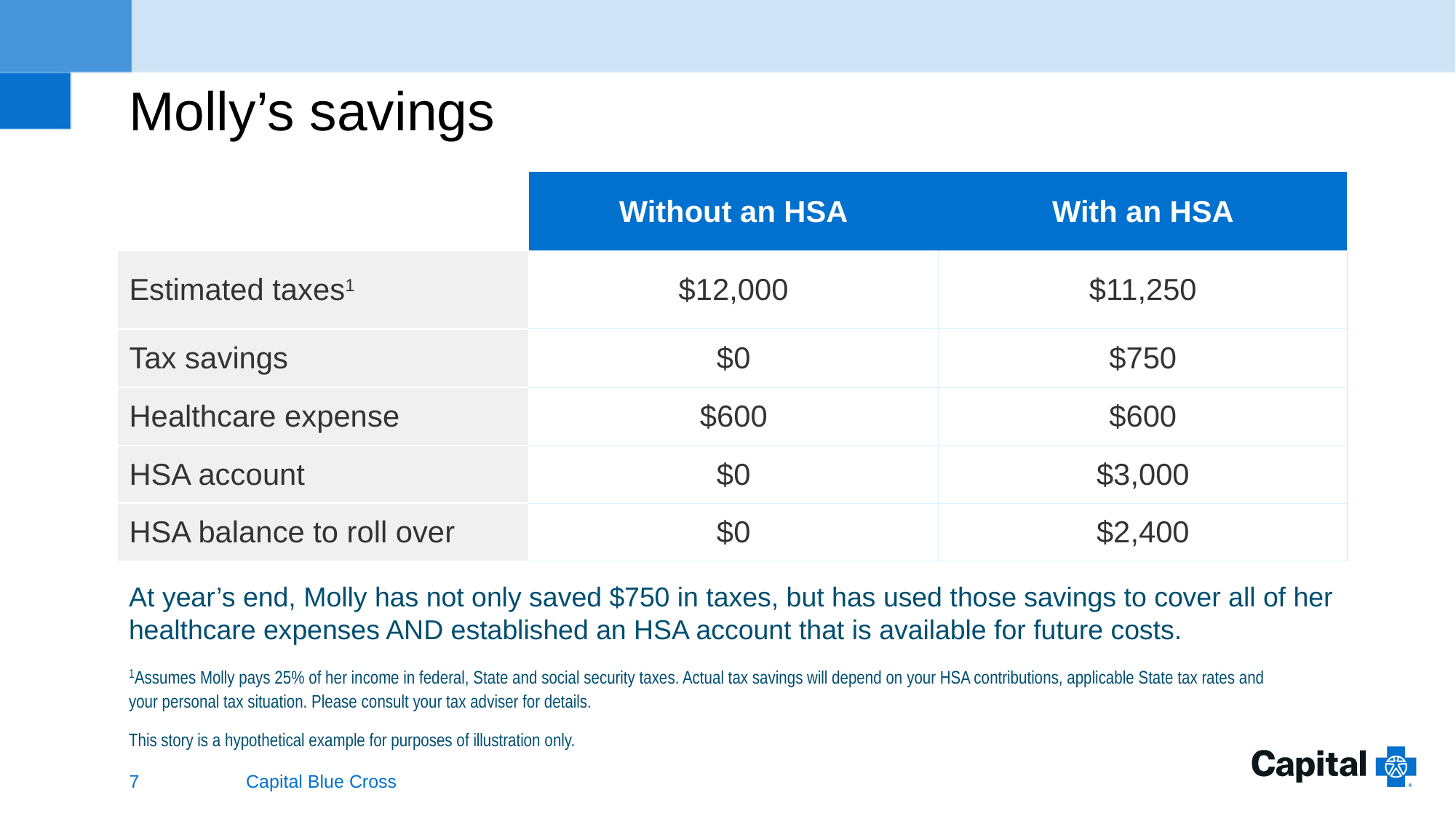

Molly’s savings
|  | Without an HSA | With an HSA |
| --- | --- | --- |
| Estimated taxes1 | $12,000 | $11,250 |
| Tax savings | $0 | $750 |
| Healthcare expense | $600 | $600 |
| HSA account | $0 | $3,000 |
| HSA balance to roll over | $0 | $2,400 |
At year’s end, Molly has not only saved $750 in taxes, but has used those savings to cover all of her healthcare expenses AND established an HSA account that is available for future costs.
1Assumes Molly pays 25% of her income in federal, State and social security taxes. Actual tax savings will depend on your HSA contributions, applicable State tax rates and your personal tax situation. Please consult your tax adviser for details.
This story is a hypothetical example for purposes of illustration only.

7